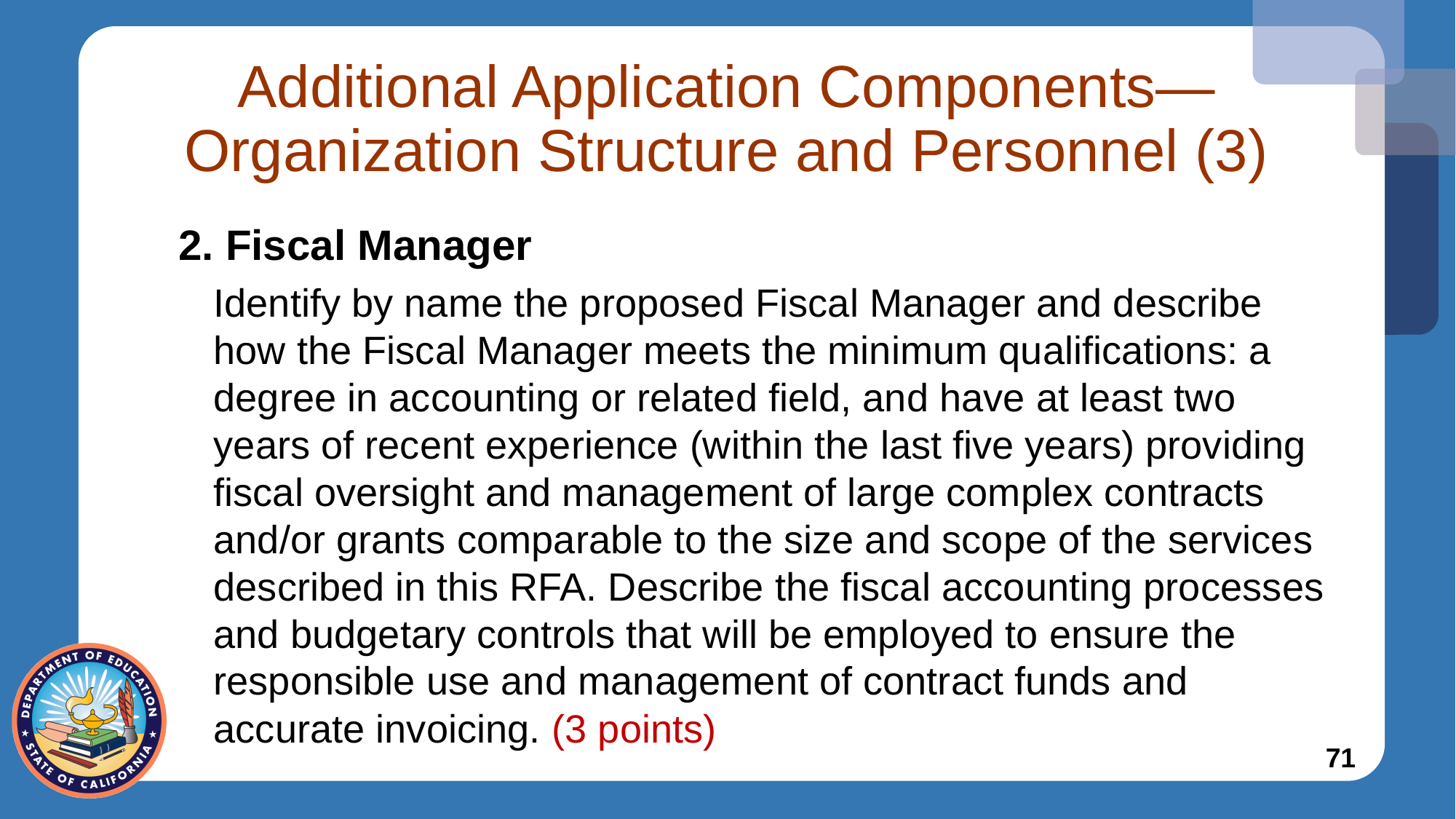

# Additional Application Components—Organization Structure and Personnel (3)
2. Fiscal Manager
Identify by name the proposed Fiscal Manager and describe how the Fiscal Manager meets the minimum qualifications: a degree in accounting or related field, and have at least two years of recent experience (within the last five years) providing fiscal oversight and management of large complex contracts and/or grants comparable to the size and scope of the services described in this RFA. Describe the fiscal accounting processes and budgetary controls that will be employed to ensure the responsible use and management of contract funds and accurate invoicing. (3 points)

71